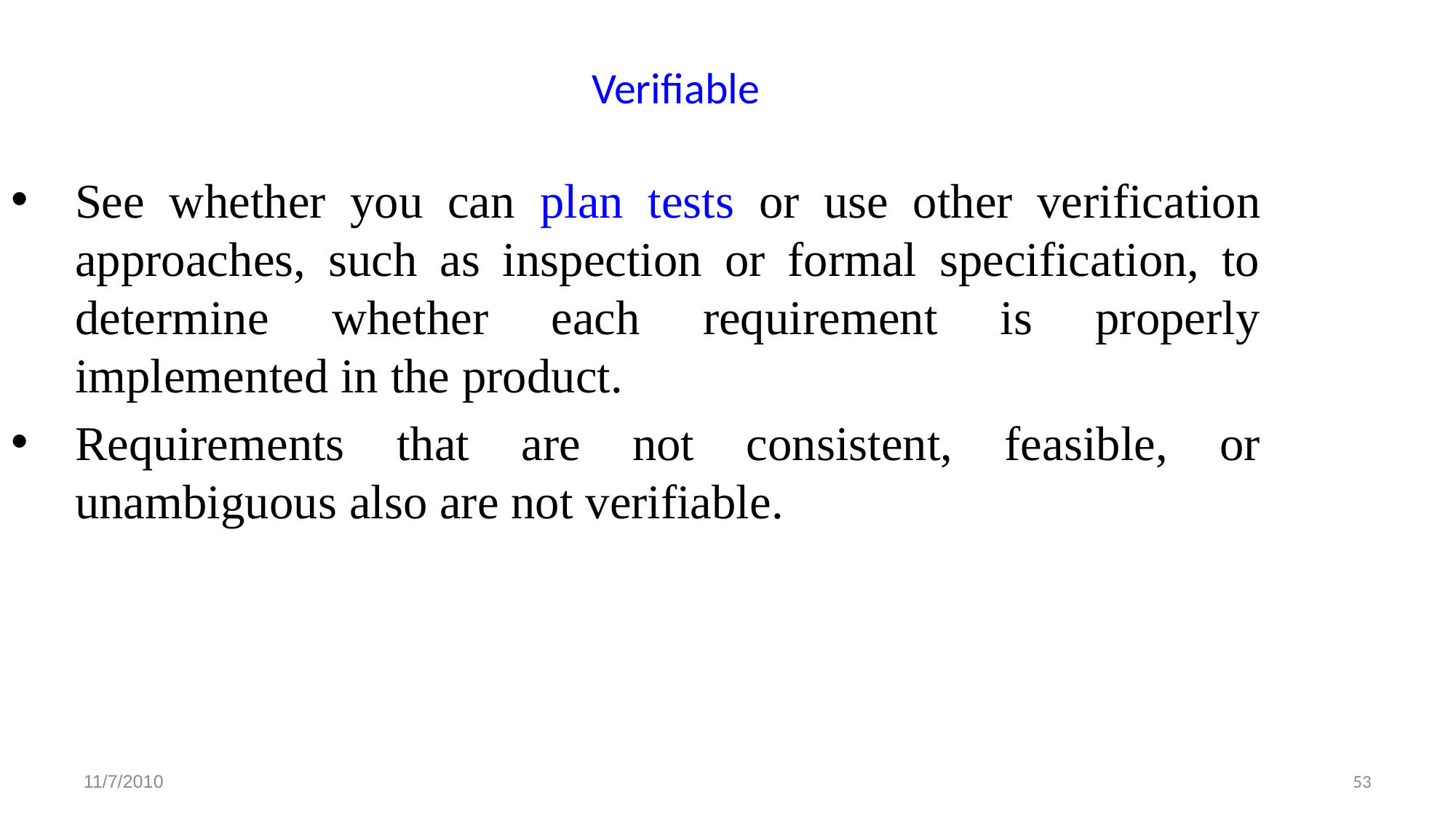

Verifiable
See whether you can plan tests or use other verification approaches, such as inspection or formal specification, to determine whether each requirement is properly implemented in the product.
Requirements that are not consistent, feasible, or unambiguous also are not verifiable.

53
11/7/2010